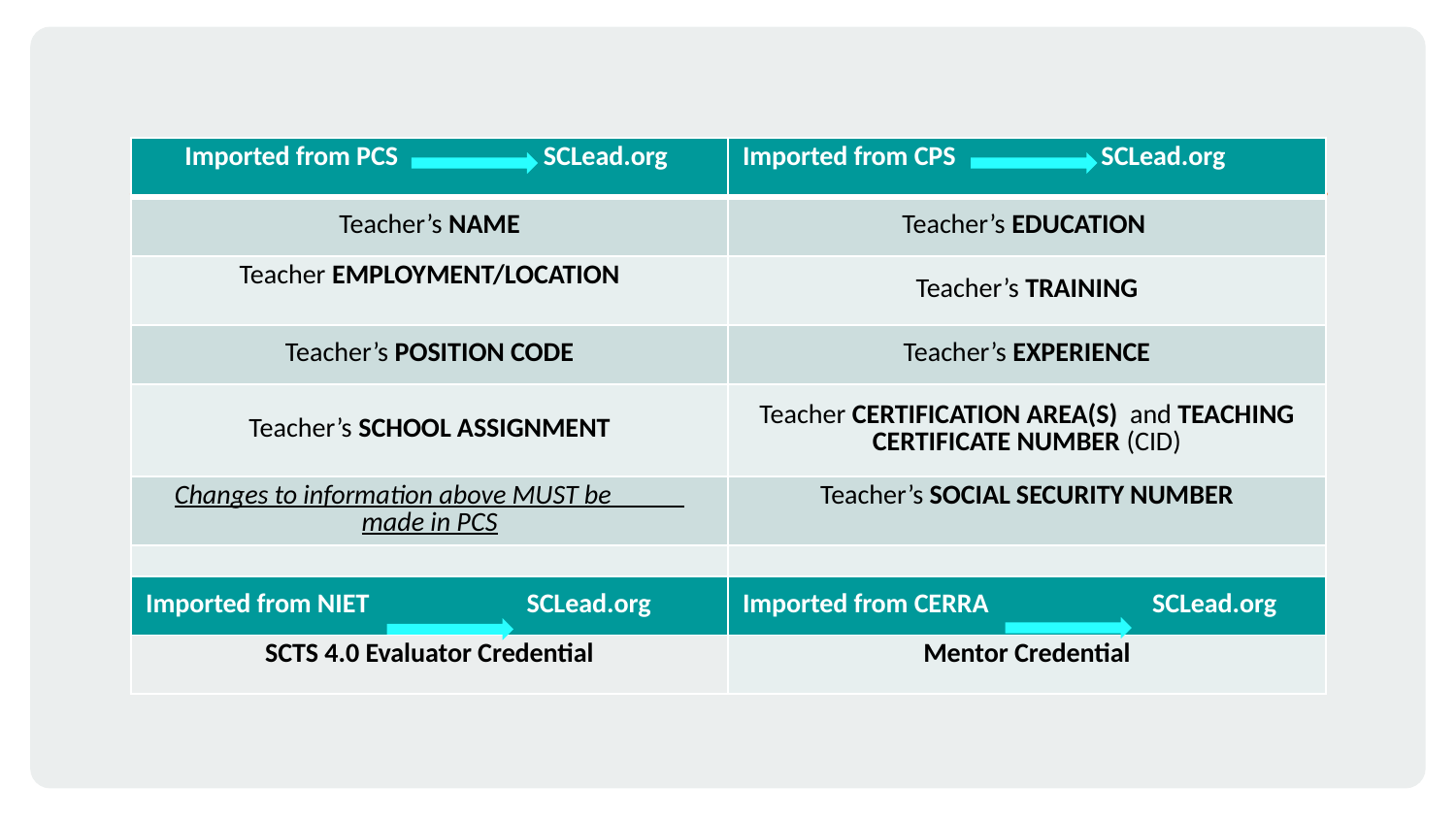

#
| Imported from PCS SCLead.org | Imported from CPS SCLead.org |
| --- | --- |
| Teacher’s NAME | Teacher’s Education |
| Teacher Employment/Location | Teacher’s Training |
| Teacher’s Position Code | Teacher’s Experience |
| Teacher’s School Assignment | Teacher Certification AREA(s) and Teaching Certificate Number (CID) |
| Changes to information above MUST be made in PCS | Teacher’s Social Security Number |
|  |  |
| Imported from NIET SCLead.org | Imported from CERRA SCLead.org |
| SCTS 4.0 Evaluator Credential | Mentor Credential |